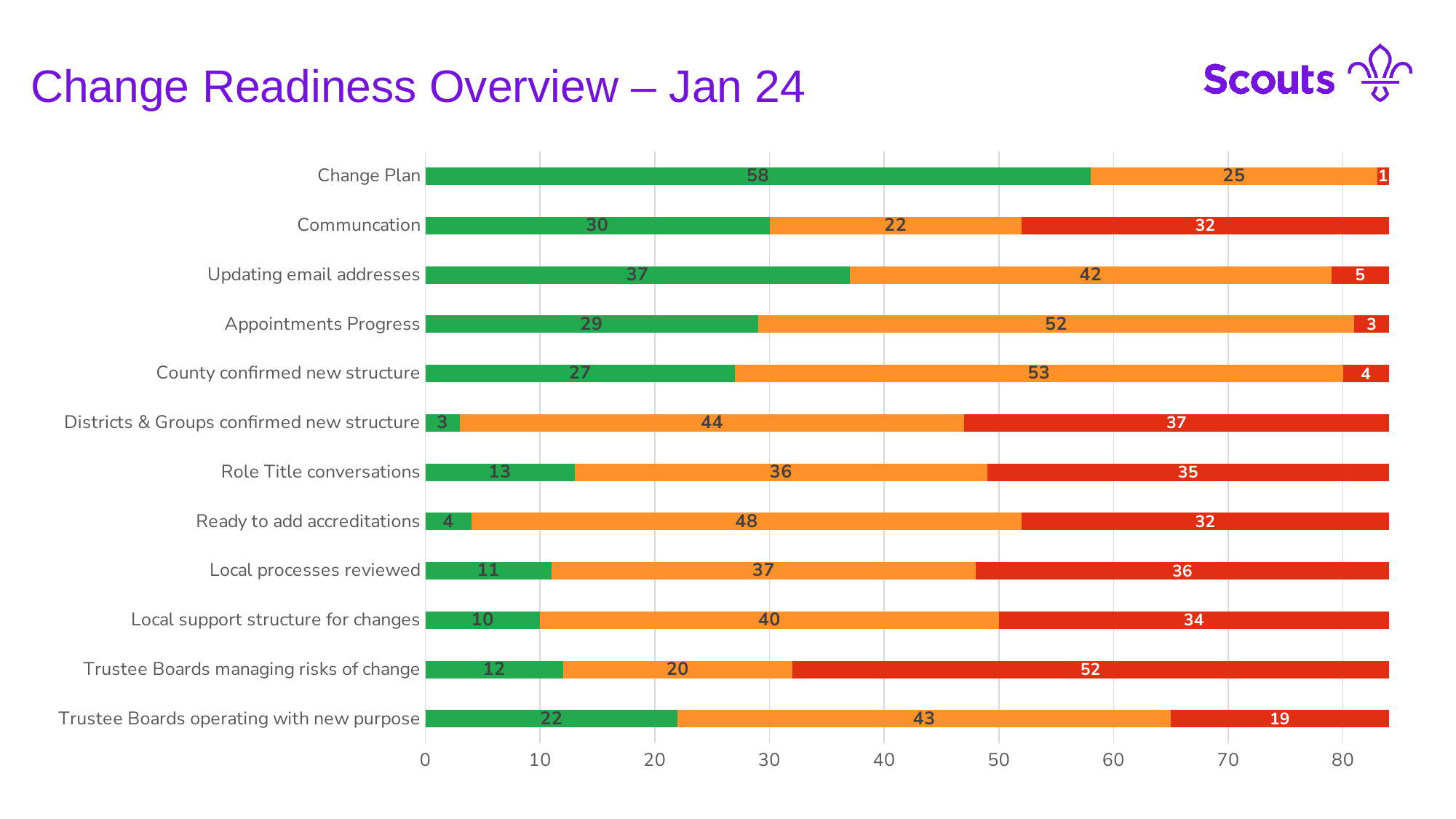

Change Readiness Overview – Jan 24

### Chart

| Category | Green | Amber | Red |
|---|---|---|---|
| Trustee Boards operating with new purpose | 22.0 | 43.0 | 19.0 |
| Trustee Boards managing risks of change | 12.0 | 20.0 | 52.0 |
| Local support structure for changes | 10.0 | 40.0 | 34.0 |
| Local processes reviewed | 11.0 | 37.0 | 36.0 |
| Ready to add accreditations | 4.0 | 48.0 | 32.0 |
| Role Title conversations | 13.0 | 36.0 | 35.0 |
| Districts & Groups confirmed new structure | 3.0 | 44.0 | 37.0 |
| County confirmed new structure | 27.0 | 53.0 | 4.0 |
| Appointments Progress | 29.0 | 52.0 | 3.0 |
| Updating email addresses | 37.0 | 42.0 | 5.0 |
| Communcation | 30.0 | 22.0 | 32.0 |
| Change Plan | 58.0 | 25.0 | 1.0 |